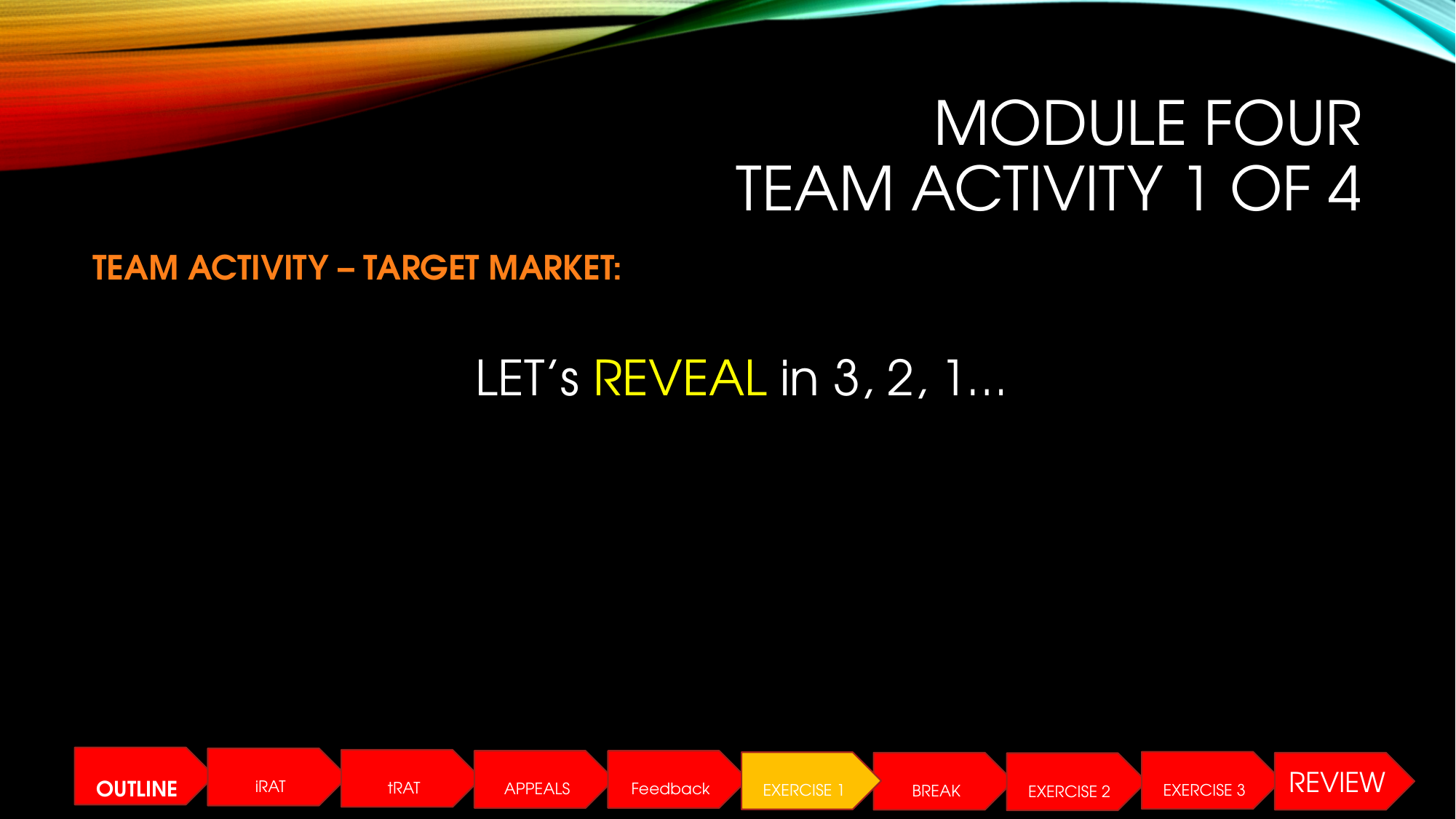

# MODULE FOUR Team ACTIVITY 1 of 4
TEAM ACTIVITY – TARGET MARKET:

LET’s REVEAL in 3, 2, 1…
OUTLINE
iRAT
tRAT
APPEALS
Feedback
EXERCISE 3
EXERCISE 1
REVIEW
BREAK
EXERCISE 2